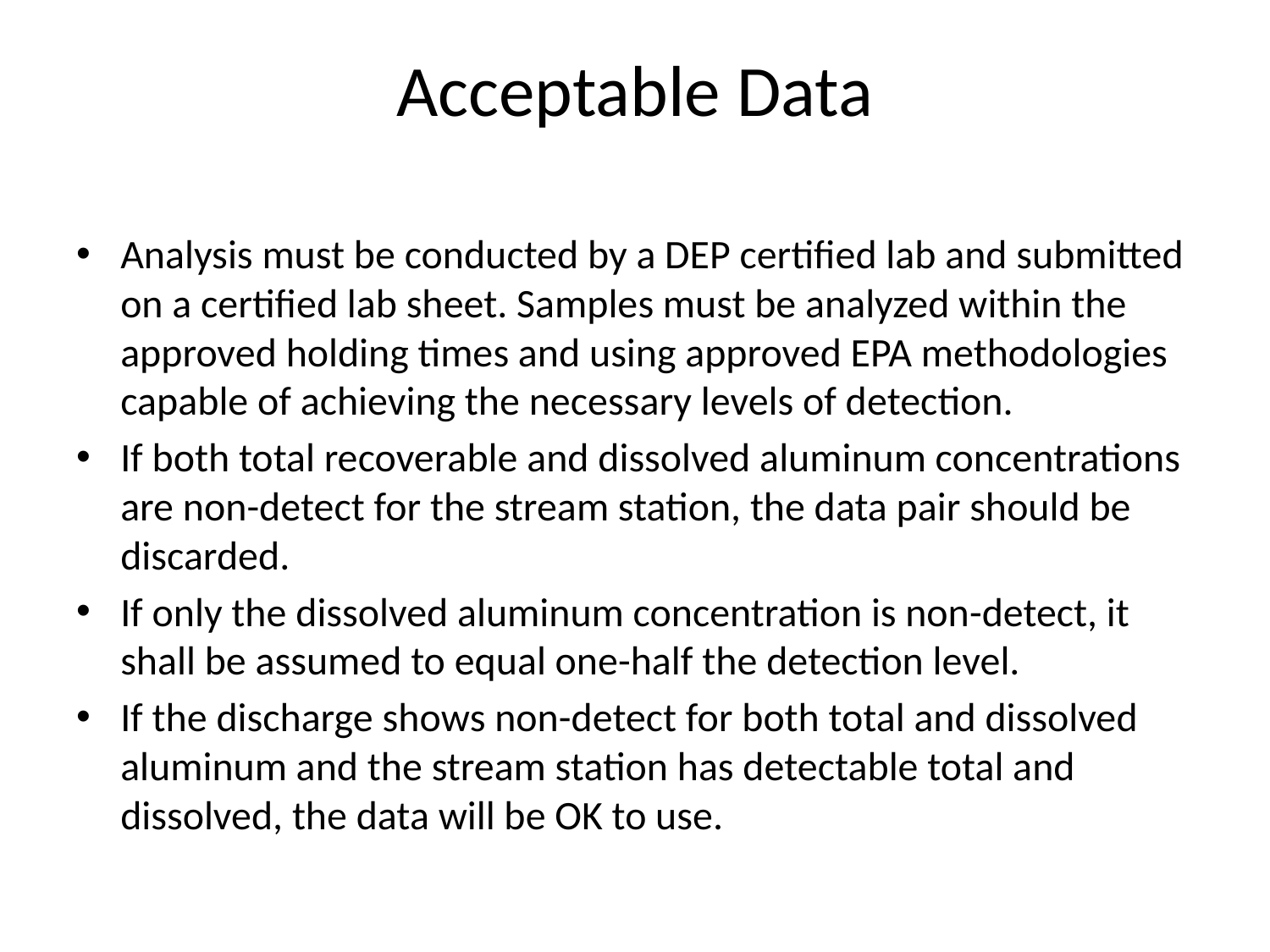

# Acceptable Data
Analysis must be conducted by a DEP certified lab and submitted on a certified lab sheet. Samples must be analyzed within the approved holding times and using approved EPA methodologies capable of achieving the necessary levels of detection.
If both total recoverable and dissolved aluminum concentrations are non-detect for the stream station, the data pair should be discarded.
If only the dissolved aluminum concentration is non-detect, it shall be assumed to equal one-half the detection level.
If the discharge shows non-detect for both total and dissolved aluminum and the stream station has detectable total and dissolved, the data will be OK to use.